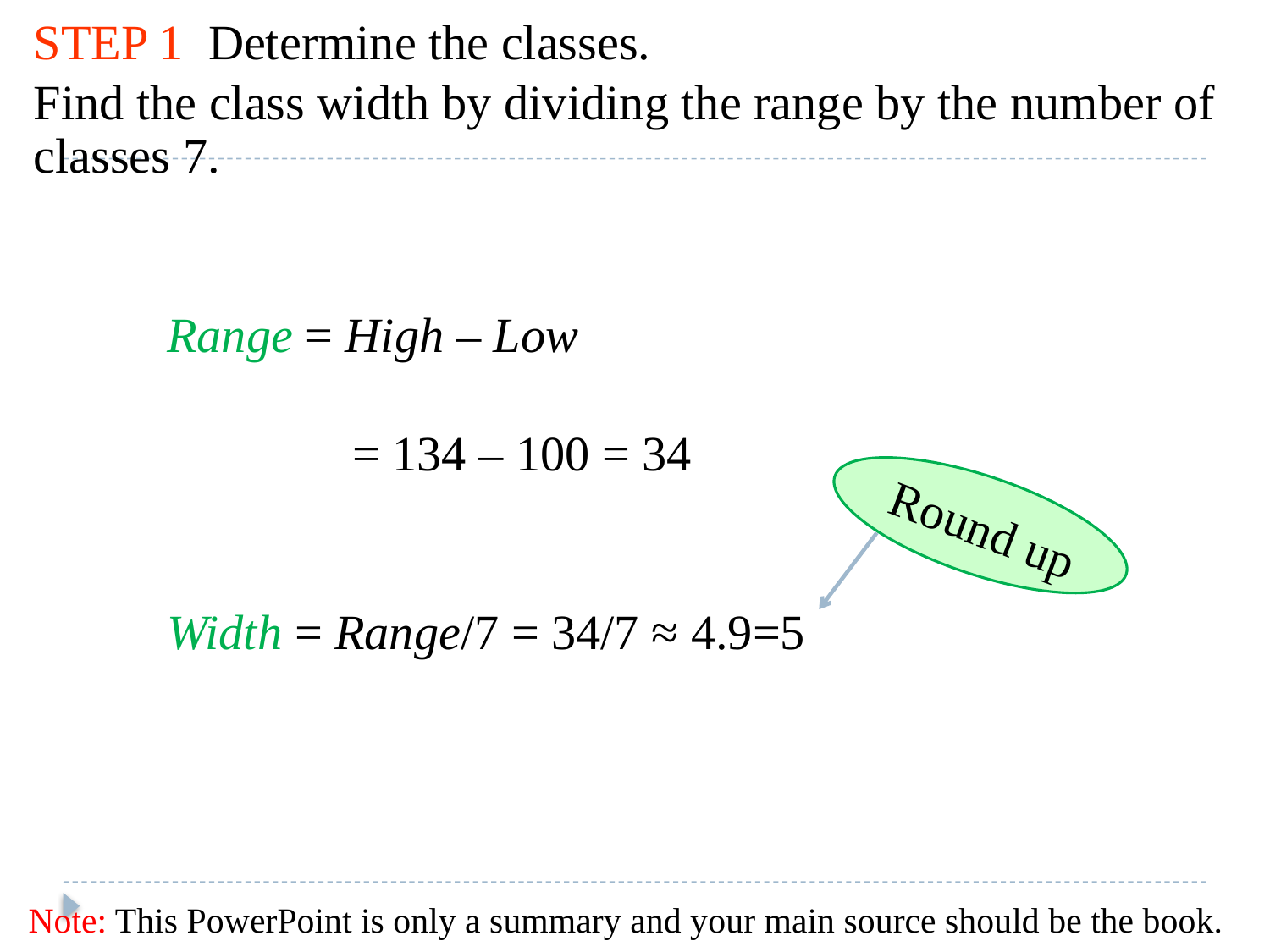

STEP 1  Determine the classes.
Find the class width by dividing the range by the number of classes 7.

Range = High – Low

= 134 – 100 = 34

Width = Range/7 = 34/7 ≈ 4.9=5

Round up
Note: This PowerPoint is only a summary and your main source should be the book.